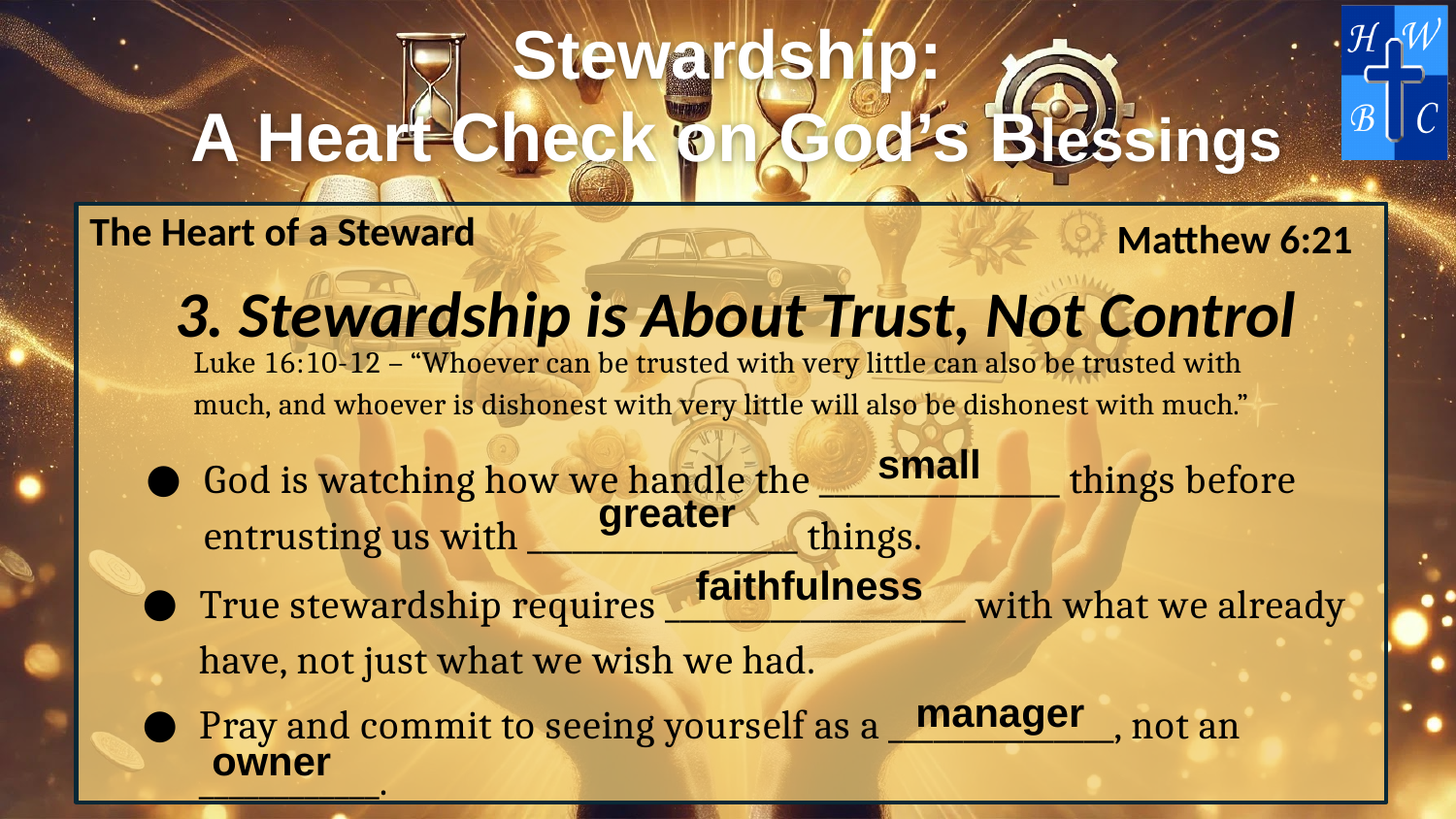

The Heart of a Steward
Matthew 6:21

3. Stewardship is About Trust, Not Control
Luke 16:10-12 – “Whoever can be trusted with very little can also be trusted with much, and whoever is dishonest with very little will also be dishonest with much.”
small
God is watching how we handle the ________________ things before entrusting us with __________________ things.
greater
faithfulness
True stewardship requires ____________________ with what we already have, not just what we wish we had.
Pray and commit to seeing yourself as a _______________, not an ____________.
manager
owner